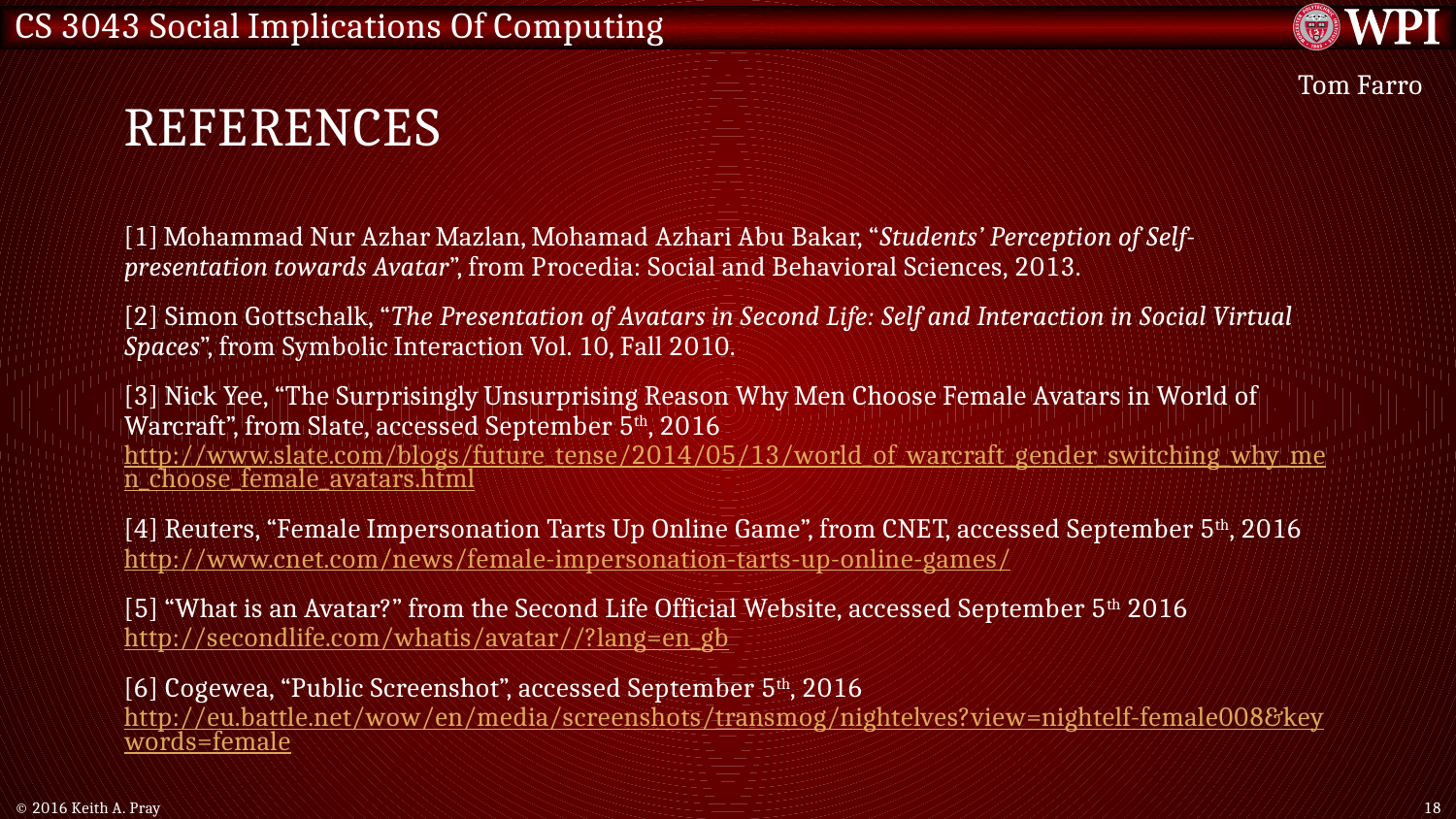

# References
Tom Farro
[1] Mohammad Nur Azhar Mazlan, Mohamad Azhari Abu Bakar, “Students’ Perception of Self-presentation towards Avatar”, from Procedia: Social and Behavioral Sciences, 2013.
[2] Simon Gottschalk, “The Presentation of Avatars in Second Life: Self and Interaction in Social Virtual Spaces”, from Symbolic Interaction Vol. 10, Fall 2010.
[3] Nick Yee, “The Surprisingly Unsurprising Reason Why Men Choose Female Avatars in World of Warcraft”, from Slate, accessed September 5th, 2016 http://www.slate.com/blogs/future_tense/2014/05/13/world_of_warcraft_gender_switching_why_men_choose_female_avatars.html
[4] Reuters, “Female Impersonation Tarts Up Online Game”, from CNET, accessed September 5th, 2016 http://www.cnet.com/news/female-impersonation-tarts-up-online-games/
[5] “What is an Avatar?” from the Second Life Official Website, accessed September 5th 2016 http://secondlife.com/whatis/avatar//?lang=en_gb
[6] Cogewea, “Public Screenshot”, accessed September 5th, 2016 http://eu.battle.net/wow/en/media/screenshots/transmog/nightelves?view=nightelf-female008&keywords=female

© 2016 Keith A. Pray
18